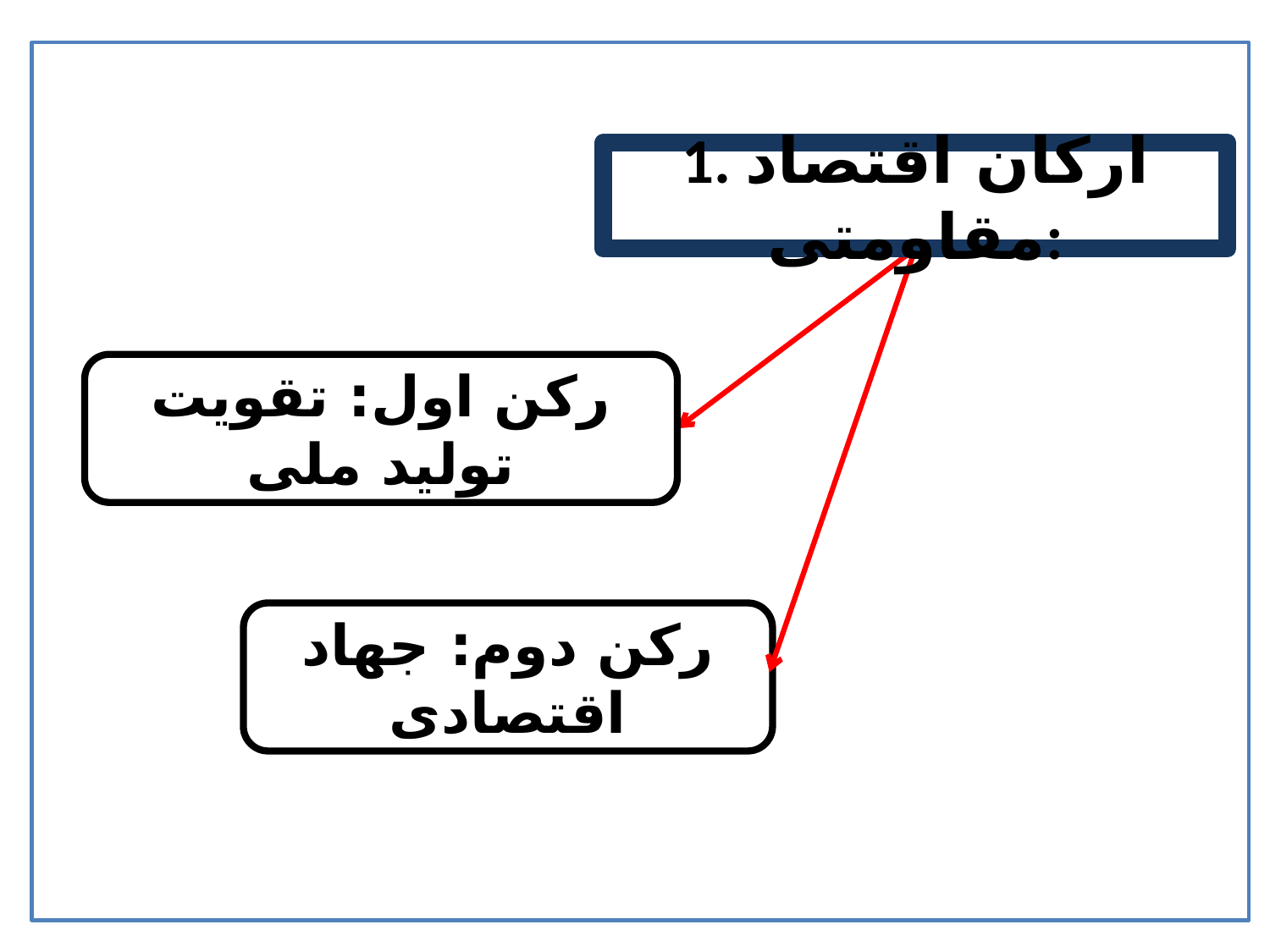

1. ارکان اقتصاد مقاومتی:
رکن اول: تقویت تولید ملی
رکن دوم: جهاد اقتصادی